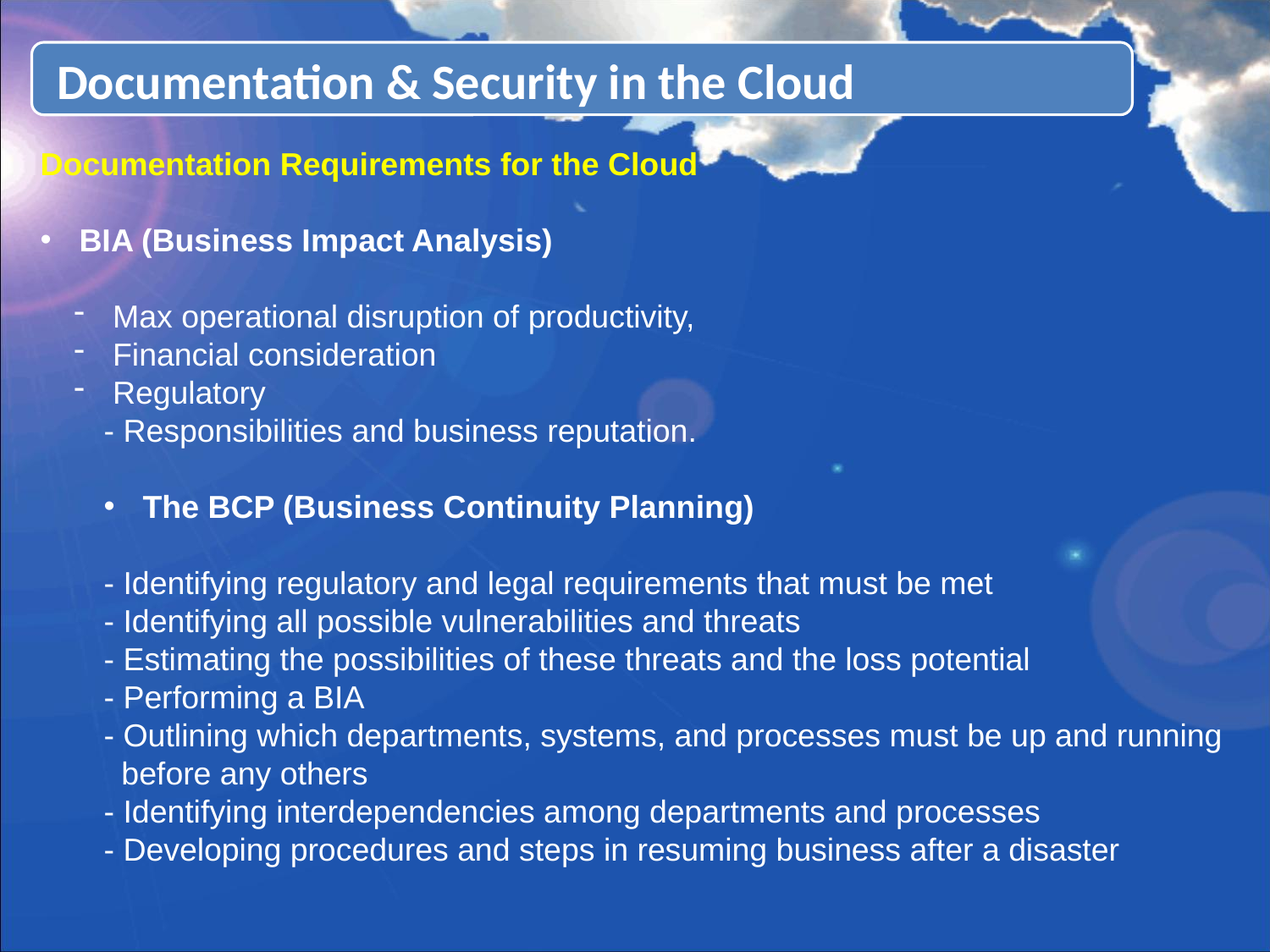

Documentation & Security in the Cloud
Documentation Requirements for the Cloud

 BIA (Business Impact Analysis)

 Max operational disruption of productivity,
 Financial consideration
 Regulatory
- Responsibilities and business reputation.

 The BCP (Business Continuity Planning)
- Identifying regulatory and legal requirements that must be met
- Identifying all possible vulnerabilities and threats
- Estimating the possibilities of these threats and the loss potential
- Performing a BIA
- Outlining which departments, systems, and processes must be up and running
  before any others
- Identifying interdependencies among departments and processes
- Developing procedures and steps in resuming business after a disaster